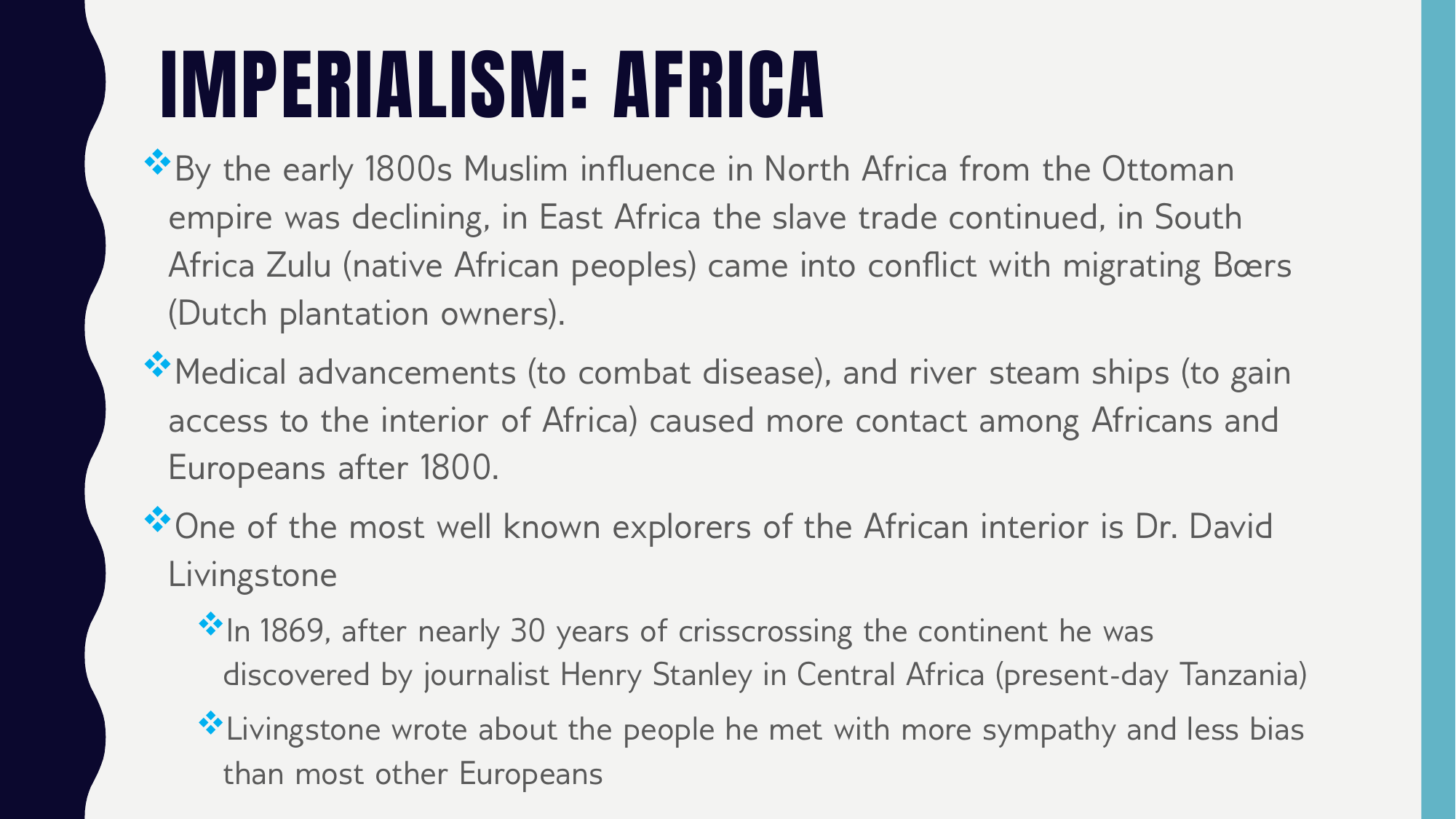

# Imperialism: Africa
By the early 1800s Muslim influence in North Africa from the Ottoman empire was declining, in East Africa the slave trade continued, in South Africa Zulu (native African peoples) came into conflict with migrating Boers (Dutch plantation owners).
Medical advancements (to combat disease), and river steam ships (to gain access to the interior of Africa) caused more contact among Africans and Europeans after 1800.
One of the most well known explorers of the African interior is Dr. David Livingstone
In 1869, after nearly 30 years of crisscrossing the continent he was discovered by journalist Henry Stanley in Central Africa (present-day Tanzania)
Livingstone wrote about the people he met with more sympathy and less bias than most other Europeans